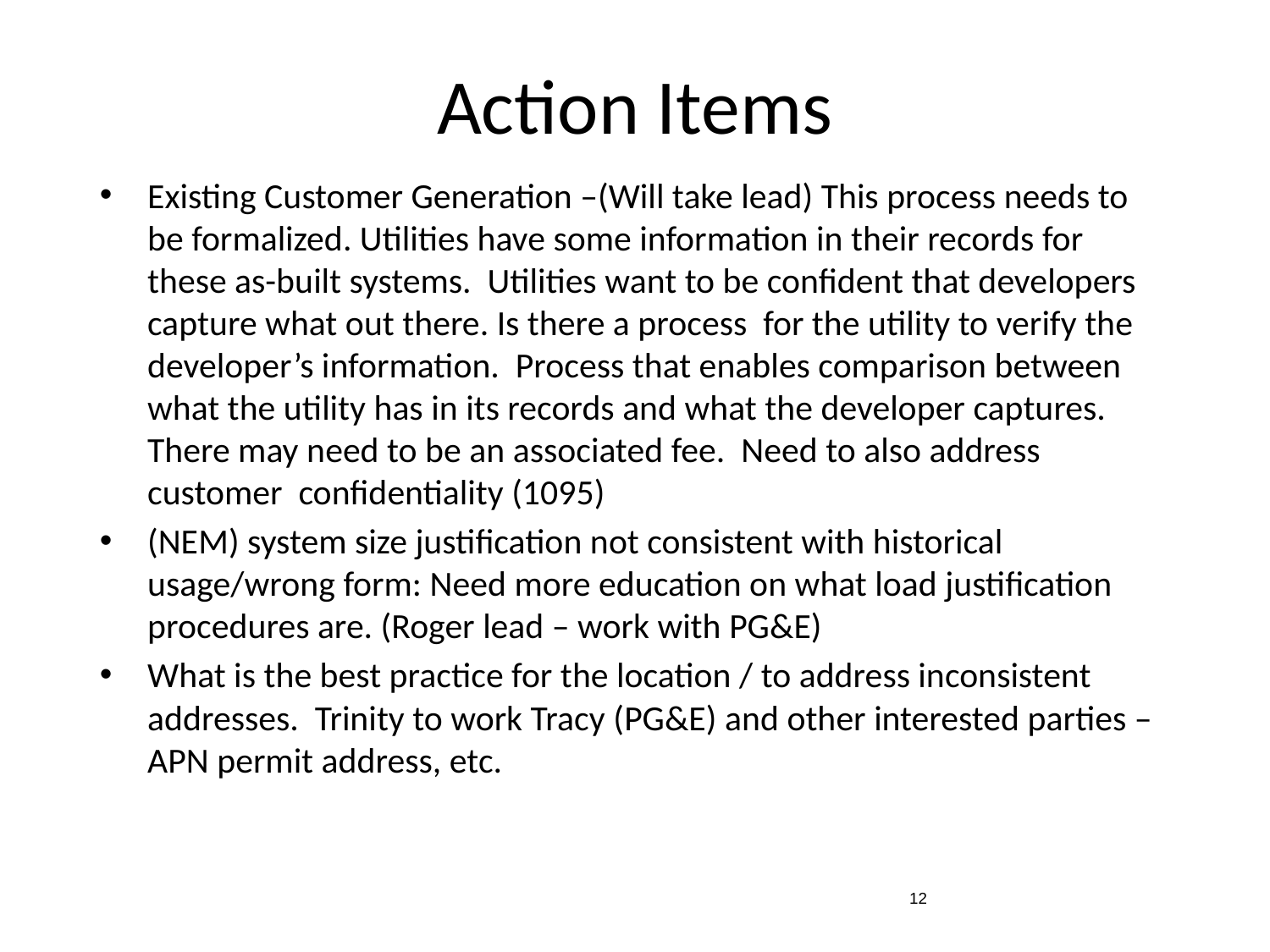

# Action Items
Existing Customer Generation –(Will take lead) This process needs to be formalized. Utilities have some information in their records for these as-built systems.  Utilities want to be confident that developers capture what out there. Is there a process  for the utility to verify the developer’s information.  Process that enables comparison between what the utility has in its records and what the developer captures.  There may need to be an associated fee.  Need to also address customer  confidentiality (1095)
(NEM) system size justification not consistent with historical usage/wrong form: Need more education on what load justification procedures are. (Roger lead – work with PG&E)
What is the best practice for the location / to address inconsistent addresses.  Trinity to work Tracy (PG&E) and other interested parties – APN permit address, etc.
12